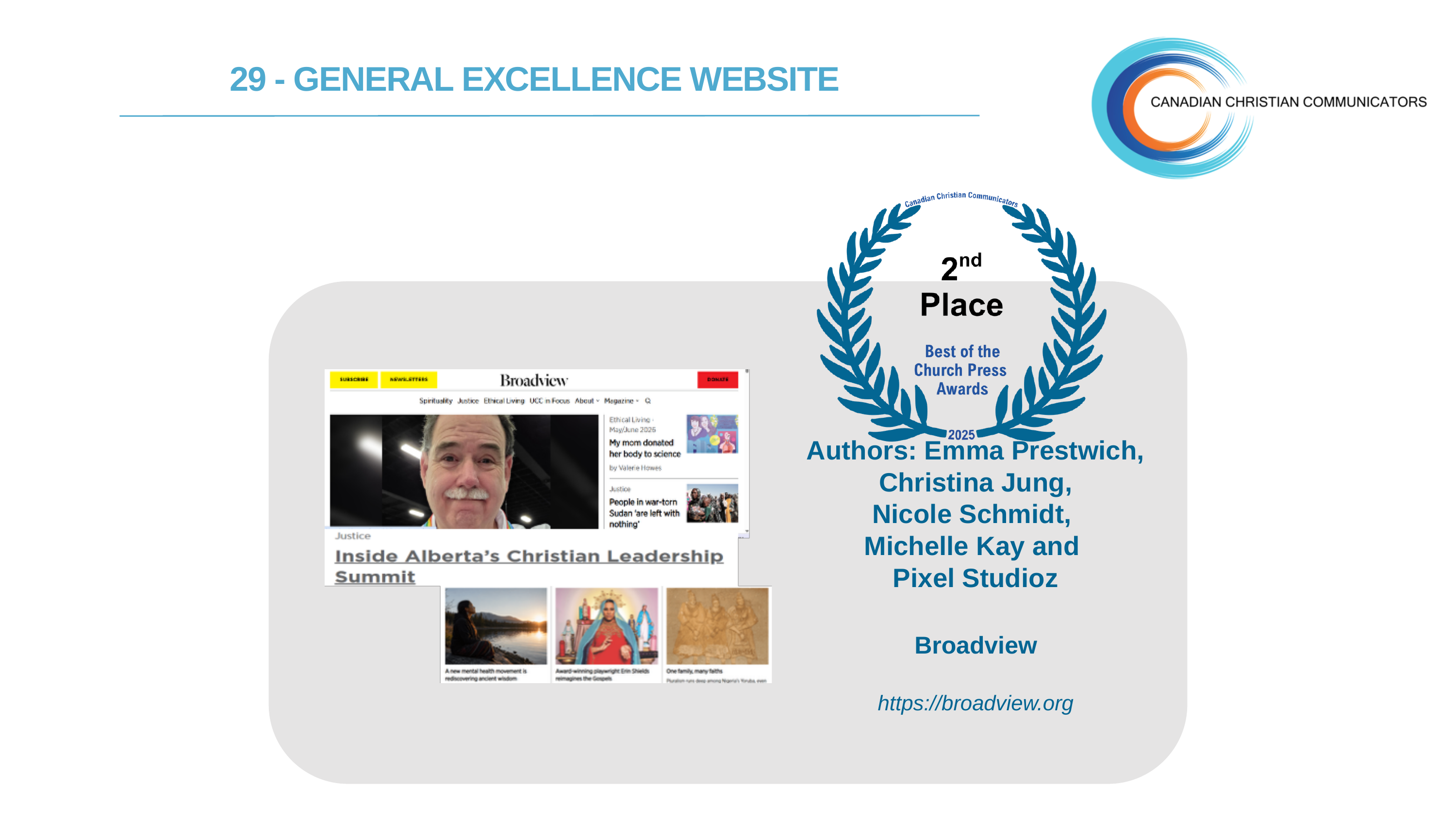

29 - GENERAL EXCELLENCE WEBSITE

Authors: Emma Prestwich, Christina Jung,
Nicole Schmidt,
Michelle Kay and
Pixel Studioz
Broadview
https://broadview.org